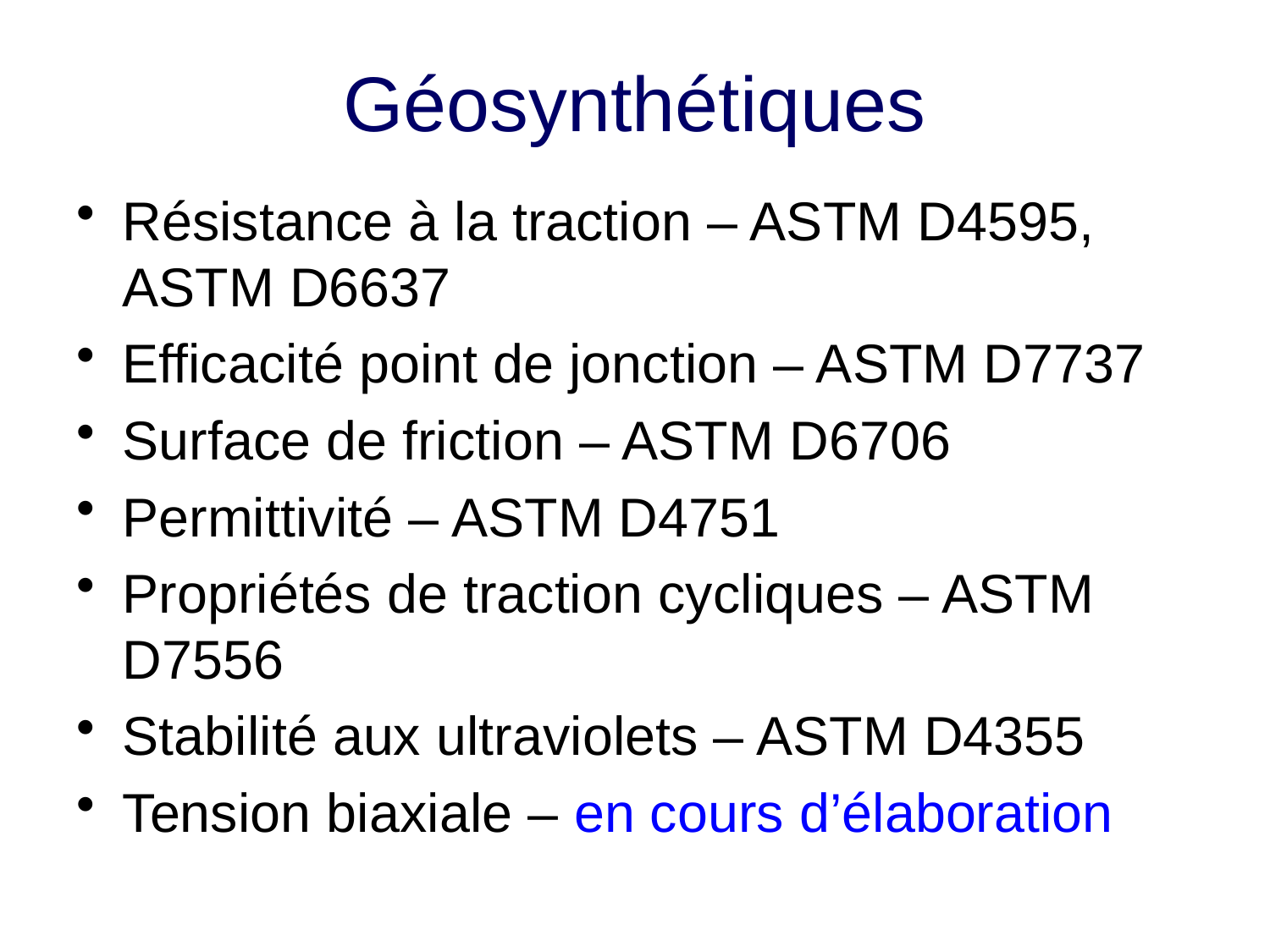

# Géosynthétiques
Résistance à la traction – ASTM D4595,
ASTM D6637
Efficacité point de jonction – ASTM D7737
Surface de friction – ASTM D6706
Permittivité – ASTM D4751
Propriétés de traction cycliques – ASTM D7556
Stabilité aux ultraviolets – ASTM D4355
Tension biaxiale – en cours d’élaboration